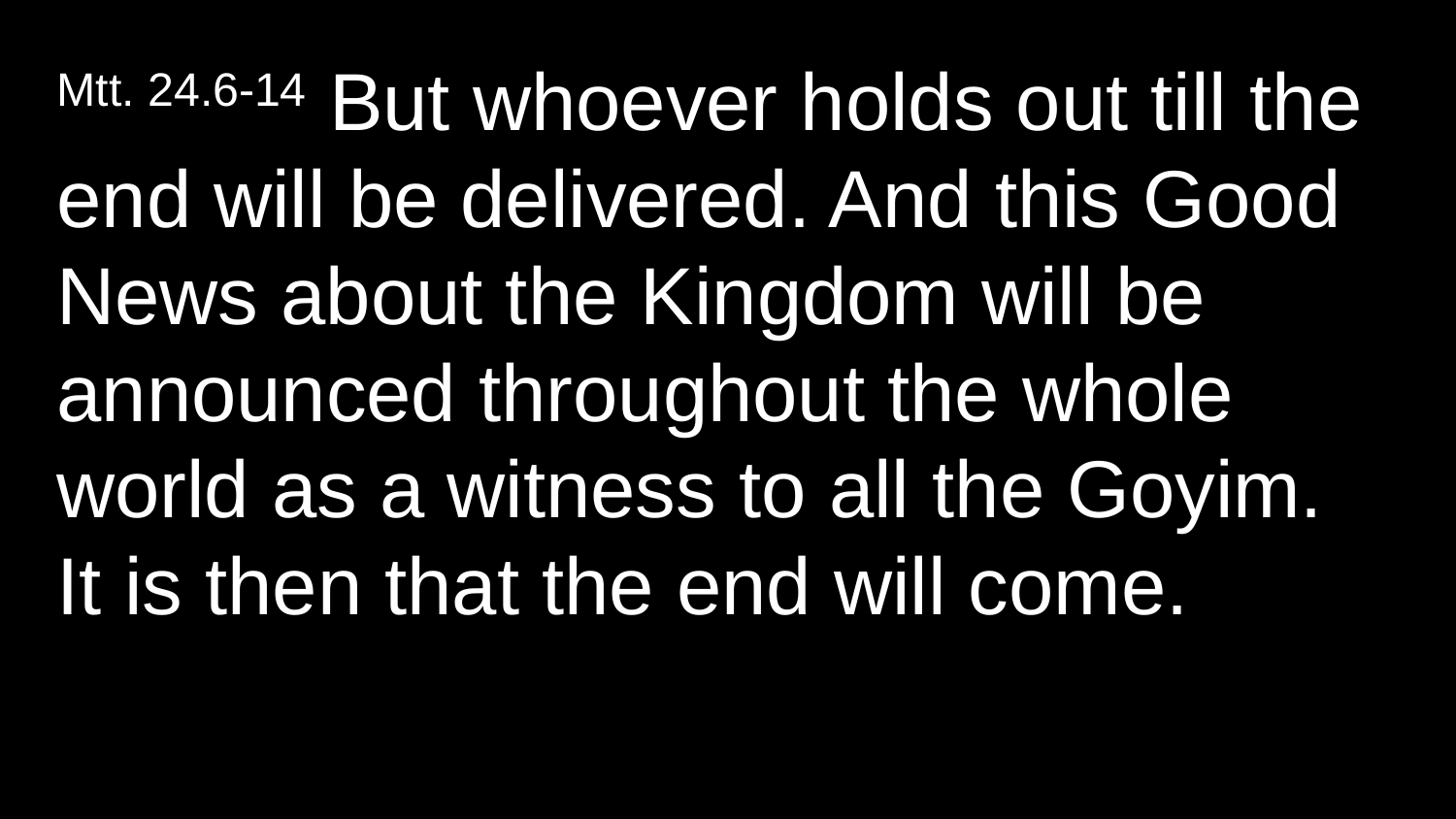

Mtt. 24.6-14 But whoever holds out till the end will be delivered. And this Good News about the Kingdom will be announced throughout the whole world as a witness to all the Goyim. It is then that the end will come.